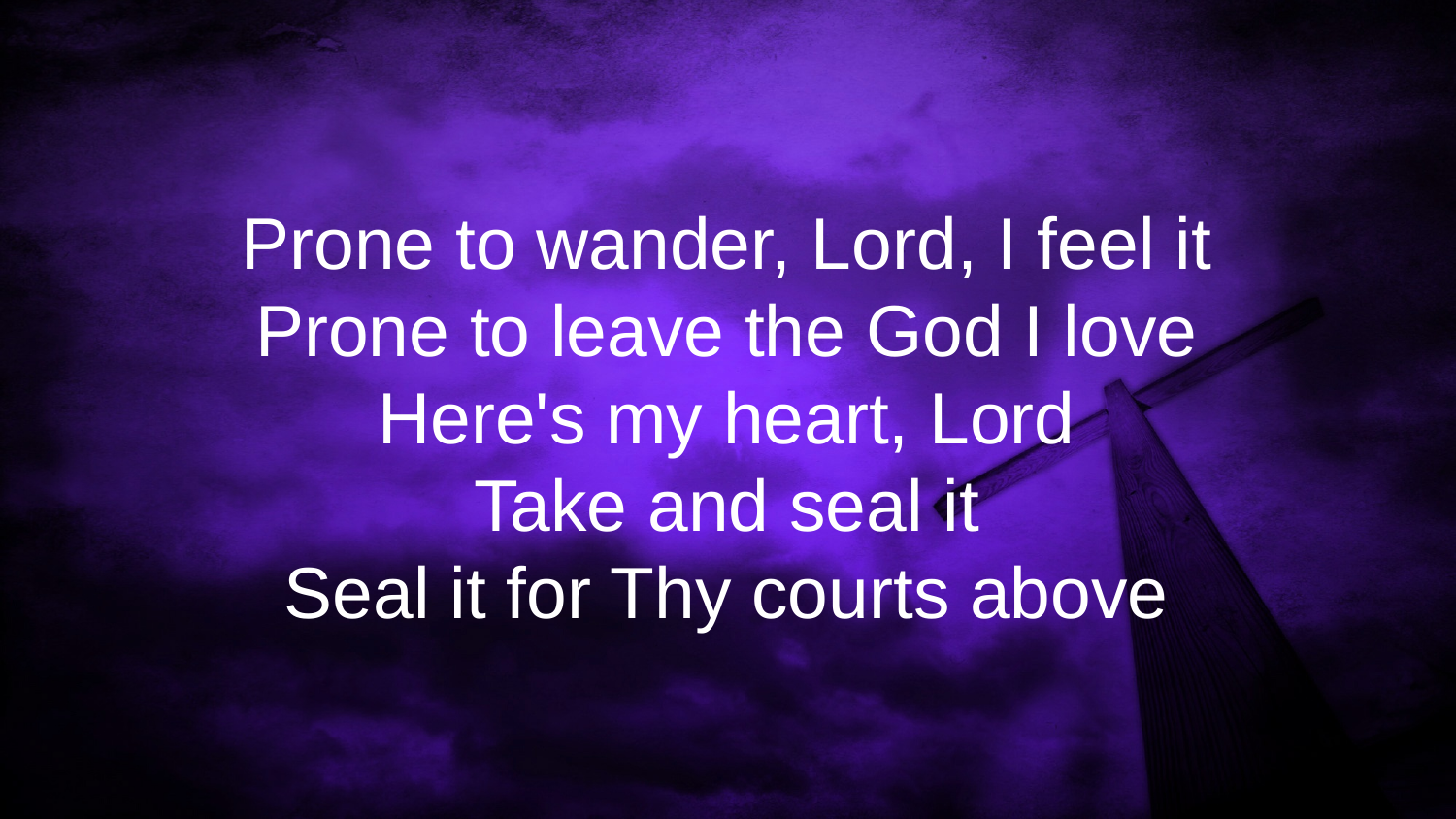

Prone to wander, Lord, I feel it
Prone to leave the God I love
Here's my heart, Lord
Take and seal it
Seal it for Thy courts above